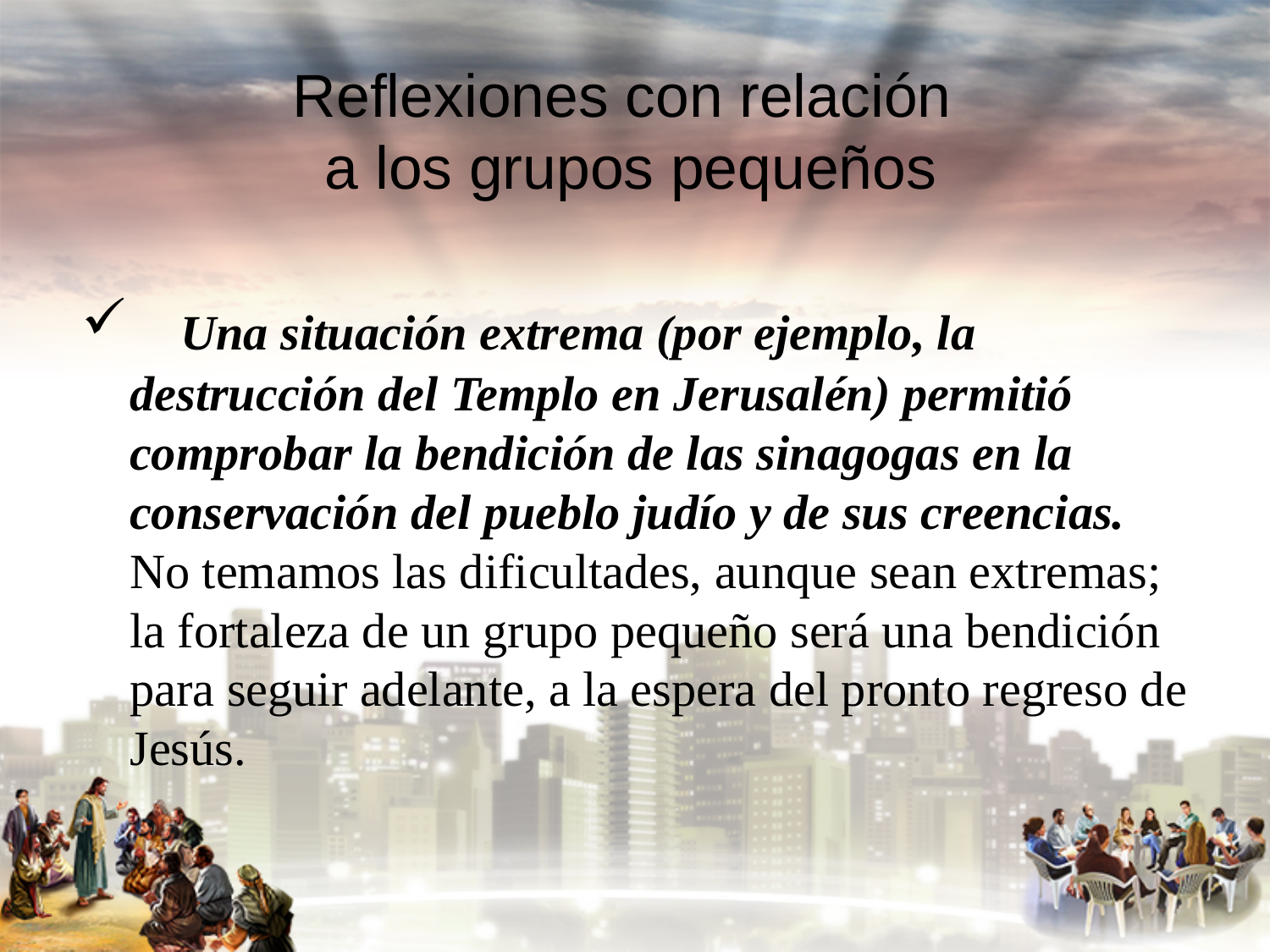

#
Reflexiones con relación
a los grupos pequeños

    Una situación extrema (por ejemplo, la destrucción del Templo en Jerusalén) permitió comprobar la bendición de las sinagogas en la conservación del pueblo judío y de sus creencias.    No temamos las dificultades, aunque sean extremas; la fortaleza de un grupo pequeño será una bendición para seguir adelante, a la espera del pronto regreso de Jesús.